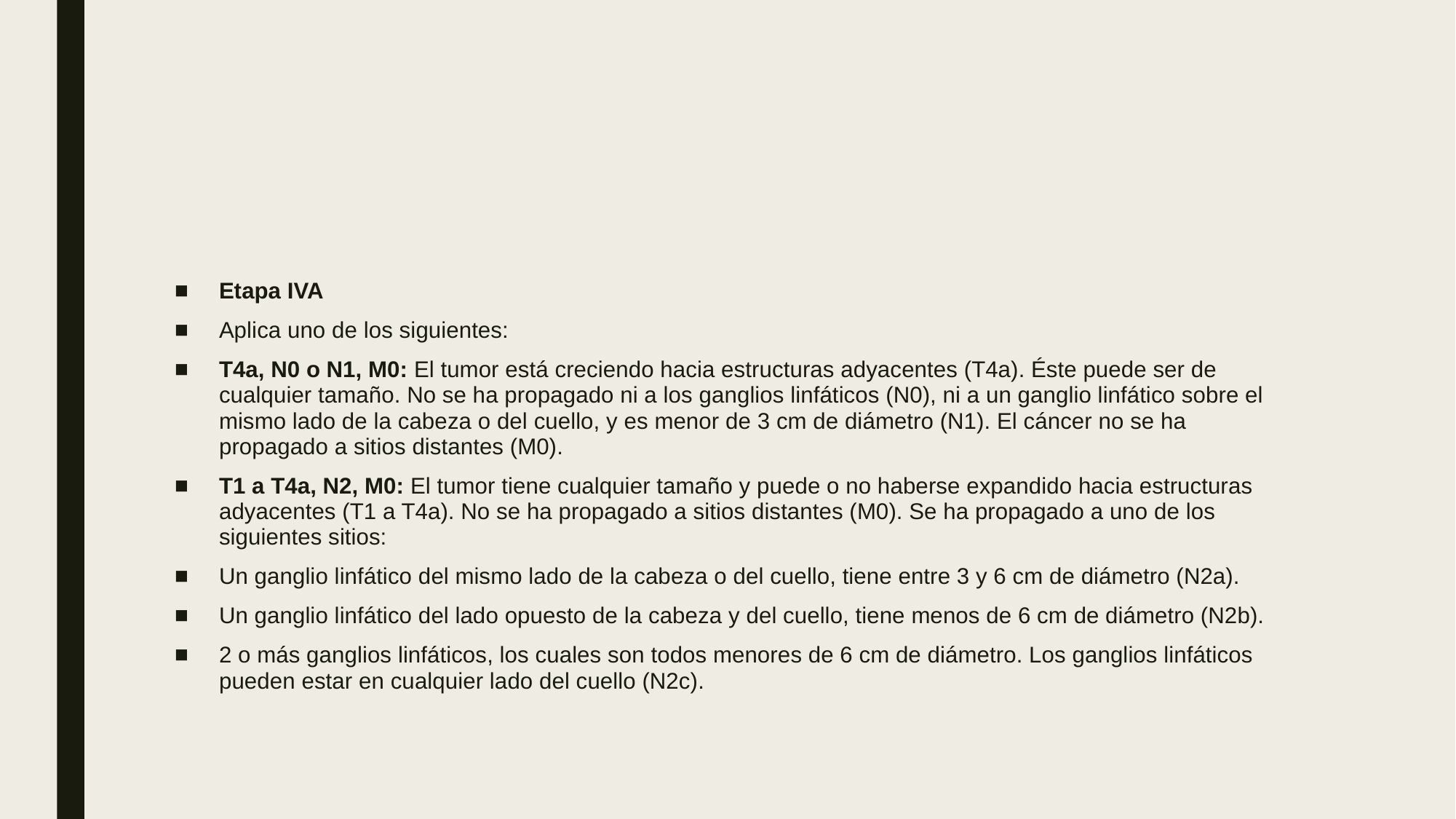

#
Etapa IVA
Aplica uno de los siguientes:
T4a, N0 o N1, M0: El tumor está creciendo hacia estructuras adyacentes (T4a). Éste puede ser de cualquier tamaño. No se ha propagado ni a los ganglios linfáticos (N0), ni a un ganglio linfático sobre el mismo lado de la cabeza o del cuello, y es menor de 3 cm de diámetro (N1). El cáncer no se ha propagado a sitios distantes (M0).
T1 a T4a, N2, M0: El tumor tiene cualquier tamaño y puede o no haberse expandido hacia estructuras adyacentes (T1 a T4a). No se ha propagado a sitios distantes (M0). Se ha propagado a uno de los siguientes sitios:
Un ganglio linfático del mismo lado de la cabeza o del cuello, tiene entre 3 y 6 cm de diámetro (N2a).
Un ganglio linfático del lado opuesto de la cabeza y del cuello, tiene menos de 6 cm de diámetro (N2b).
2 o más ganglios linfáticos, los cuales son todos menores de 6 cm de diámetro. Los ganglios linfáticos pueden estar en cualquier lado del cuello (N2c).